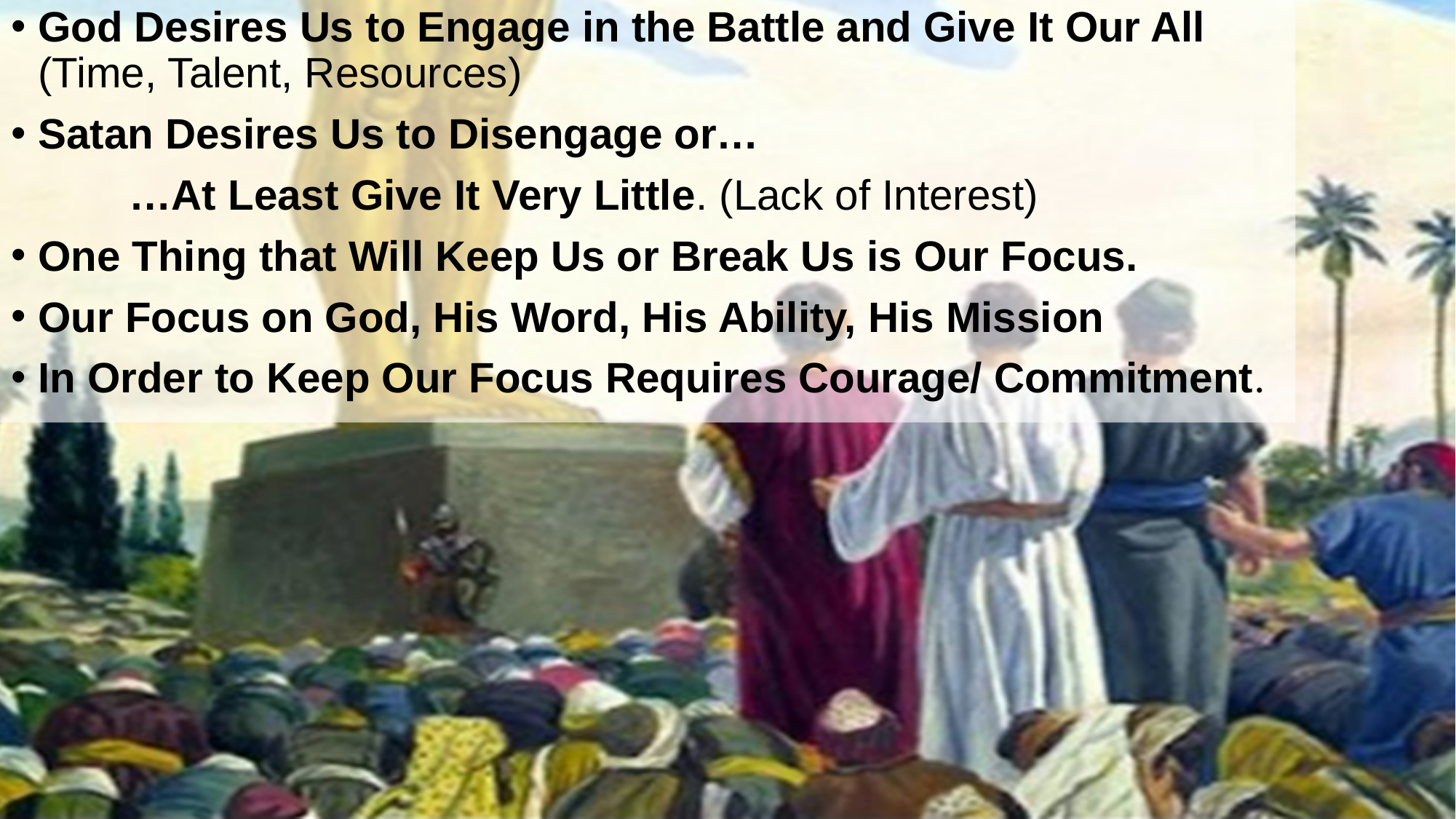

God Desires Us to Engage in the Battle and Give It Our All (Time, Talent, Resources)
Satan Desires Us to Disengage or…
          …At Least Give It Very Little. (Lack of Interest)
One Thing that Will Keep Us or Break Us is Our Focus.
Our Focus on God, His Word, His Ability, His Mission
In Order to Keep Our Focus Requires Courage/ Commitment.